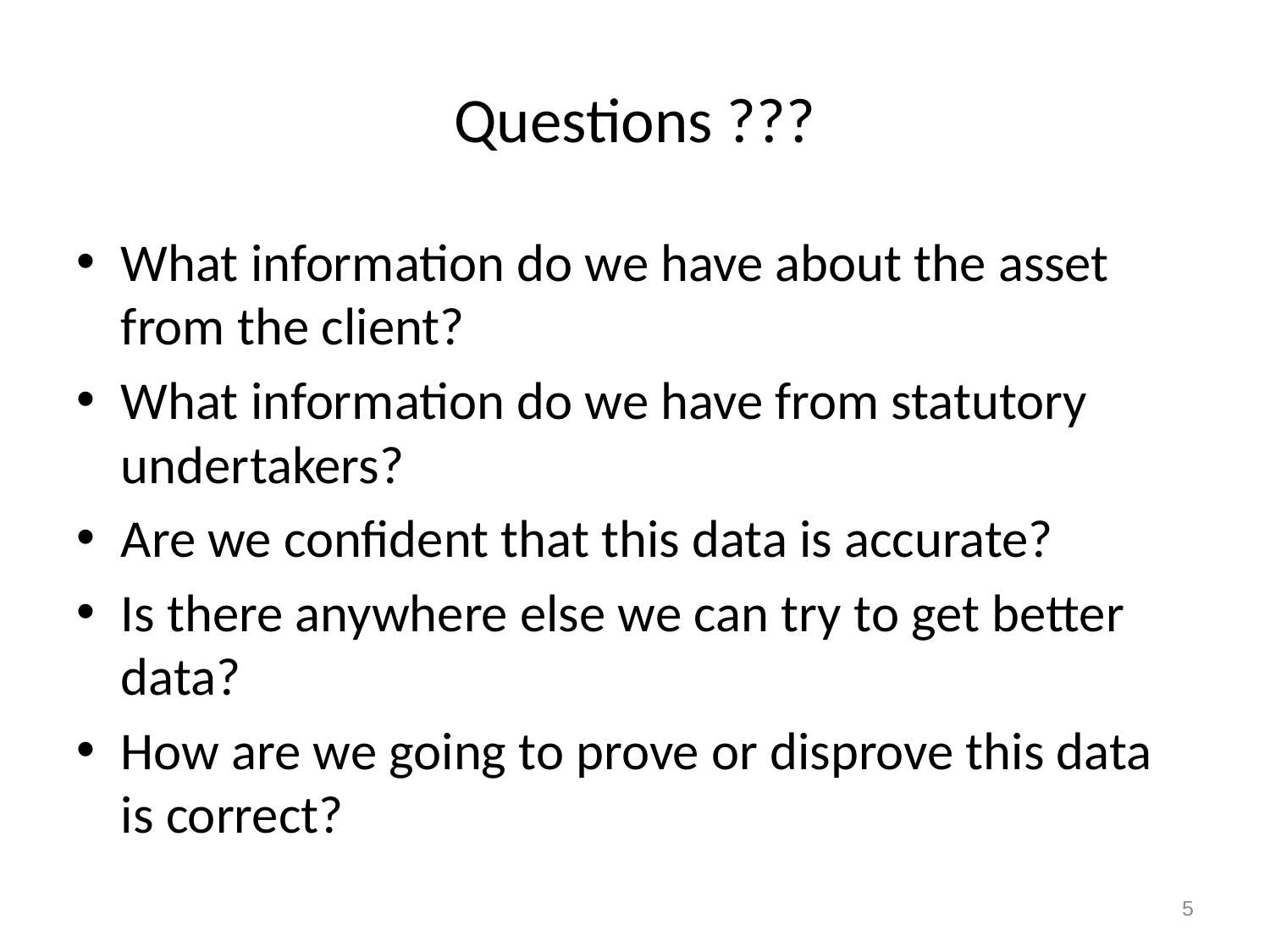

# Questions ???
What information do we have about the asset from the client?
What information do we have from statutory undertakers?
Are we confident that this data is accurate?
Is there anywhere else we can try to get better data?
How are we going to prove or disprove this data is correct?

5